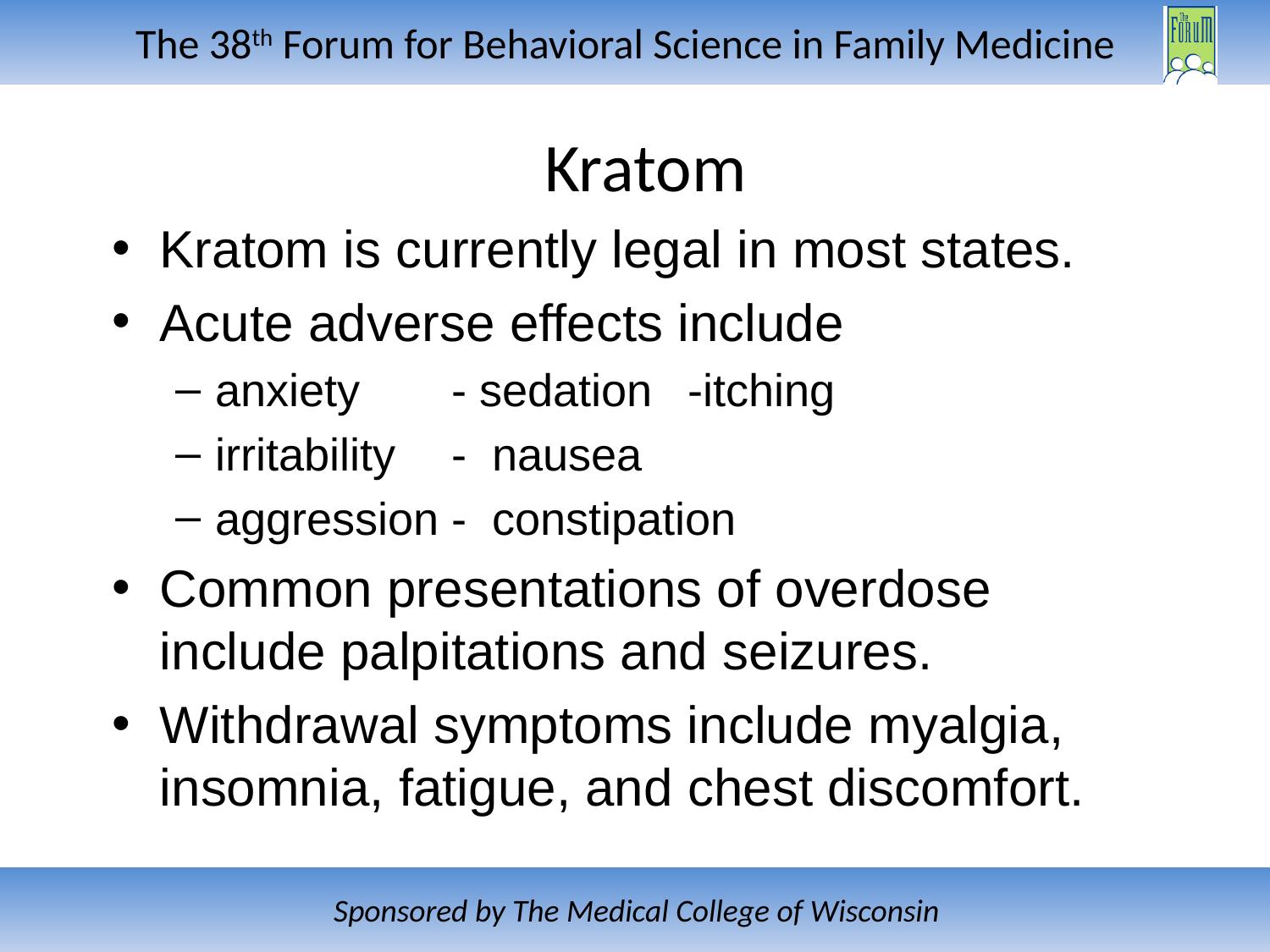

# Kratom
Kratom is currently legal in most states.
Acute adverse effects include
anxiety		- sedation	-itching
irritability	-  nausea
aggression	-  constipation
Common presentations of overdose include palpitations and seizures.
Withdrawal symptoms include myalgia, insomnia, fatigue, and chest discomfort.